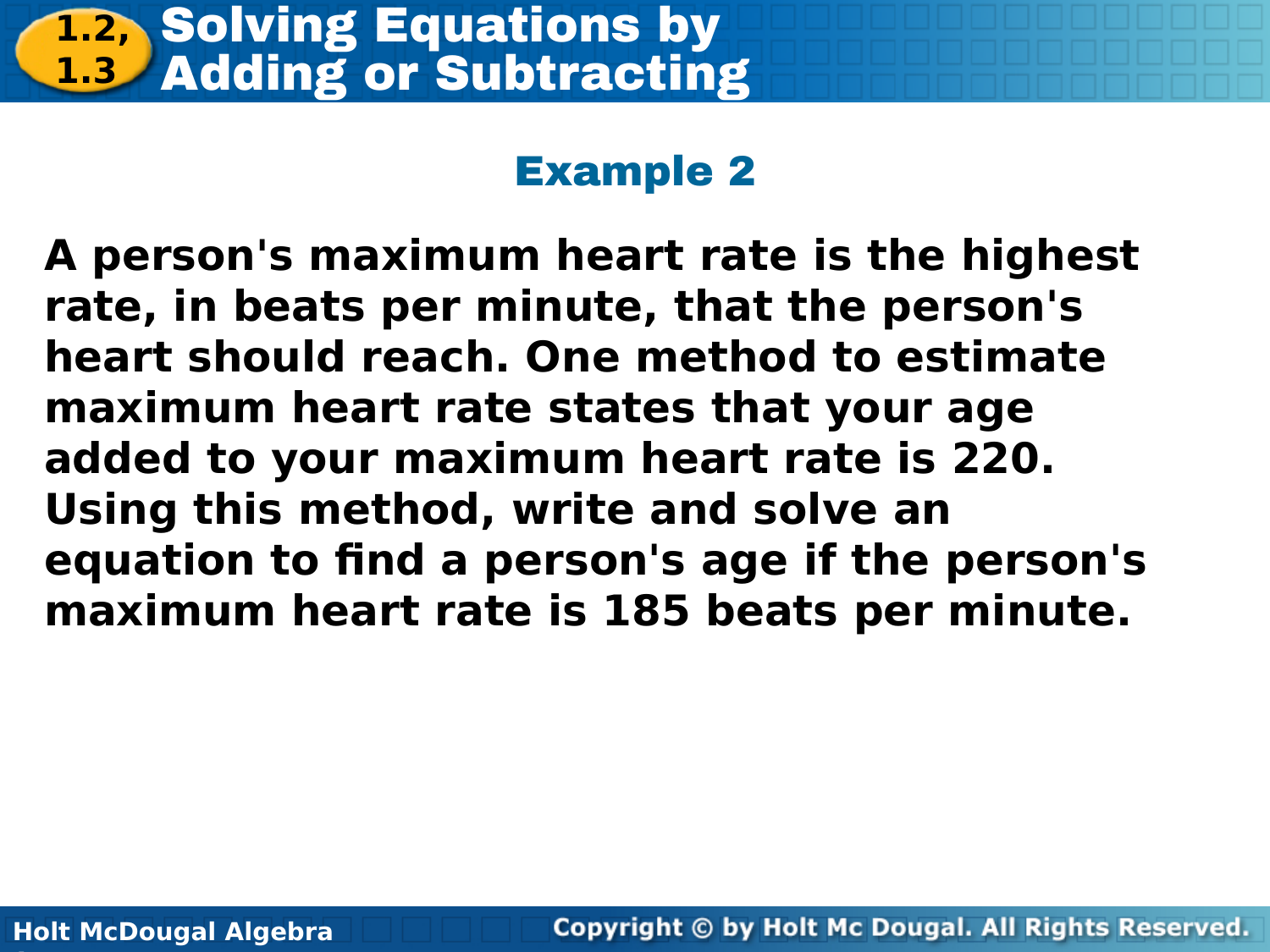

1.2, 1.3
Example 2
A person's maximum heart rate is the highest rate, in beats per minute, that the person's heart should reach. One method to estimate maximum heart rate states that your age added to your maximum heart rate is 220. Using this method, write and solve an equation to find a person's age if the person's maximum heart rate is 185 beats per minute.